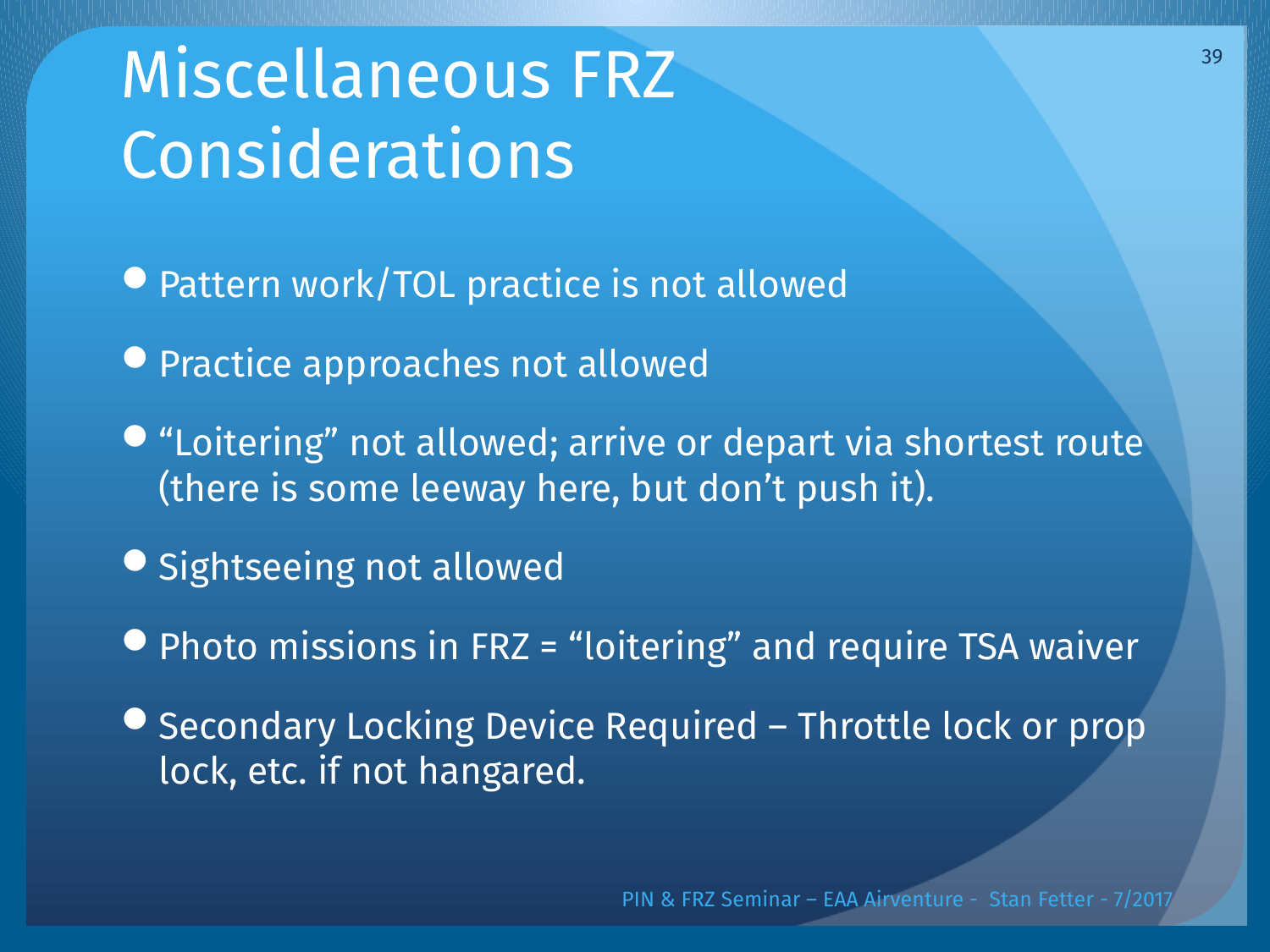

39
# Miscellaneous FRZ Considerations
Pattern work/TOL practice is not allowed
Practice approaches not allowed
“Loitering” not allowed; arrive or depart via shortest route (there is some leeway here, but don’t push it).
Sightseeing not allowed
Photo missions in FRZ = “loitering” and require TSA waiver
Secondary Locking Device Required – Throttle lock or prop lock, etc. if not hangared.
PIN & FRZ Seminar – EAA Airventure -  Stan Fetter - 7/2017